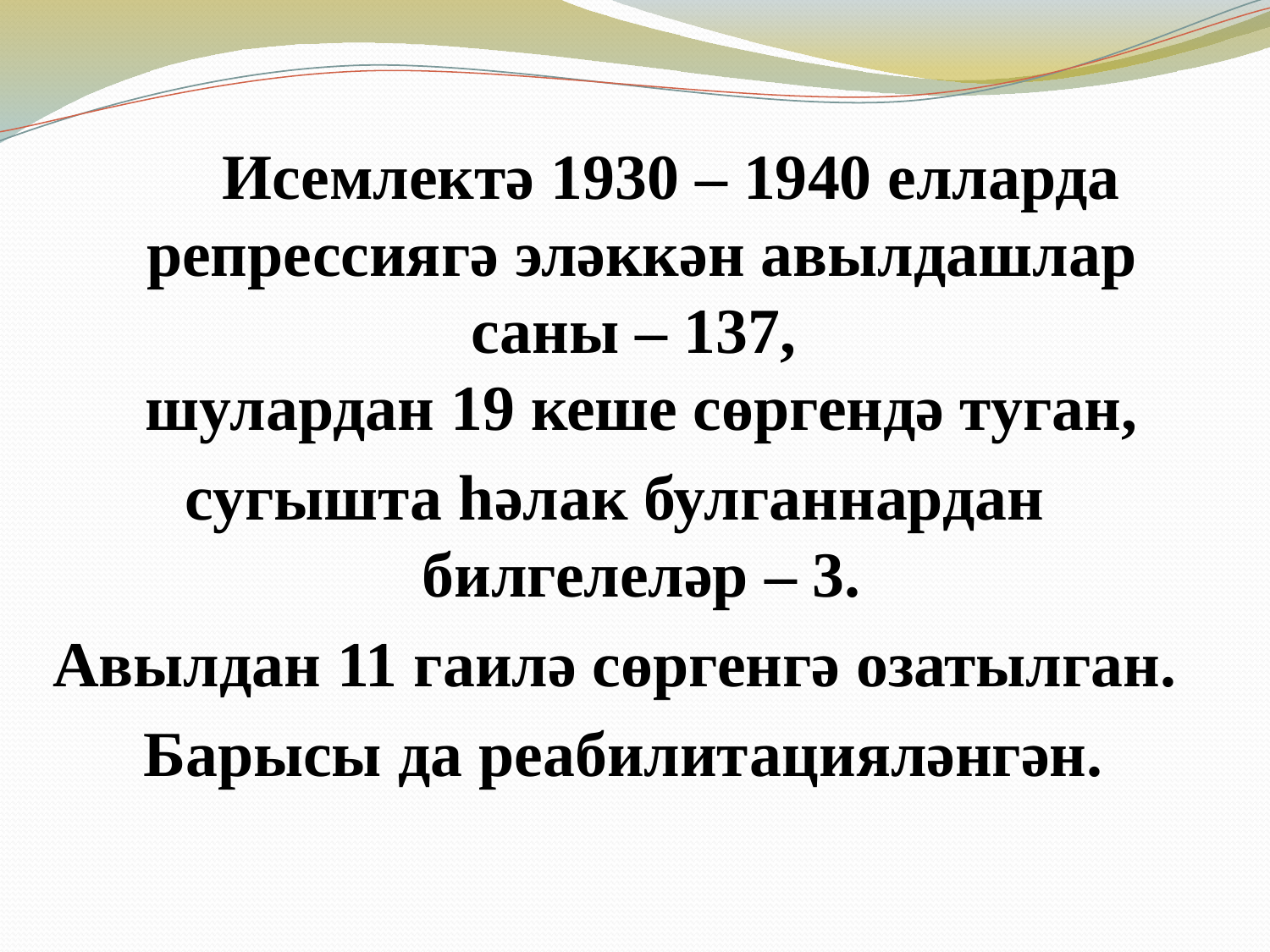

#
      Исемлектә 1930 – 1940 елларда репрессиягә эләккән авылдашлар саны – 137,
 шулардан 19 кеше сөргендә туган,
сугышта һәлак булганнардан  билгелеләр – 3.
Авылдан 11 гаилә сөргенгә озатылган.
Барысы да реабилитацияләнгән.